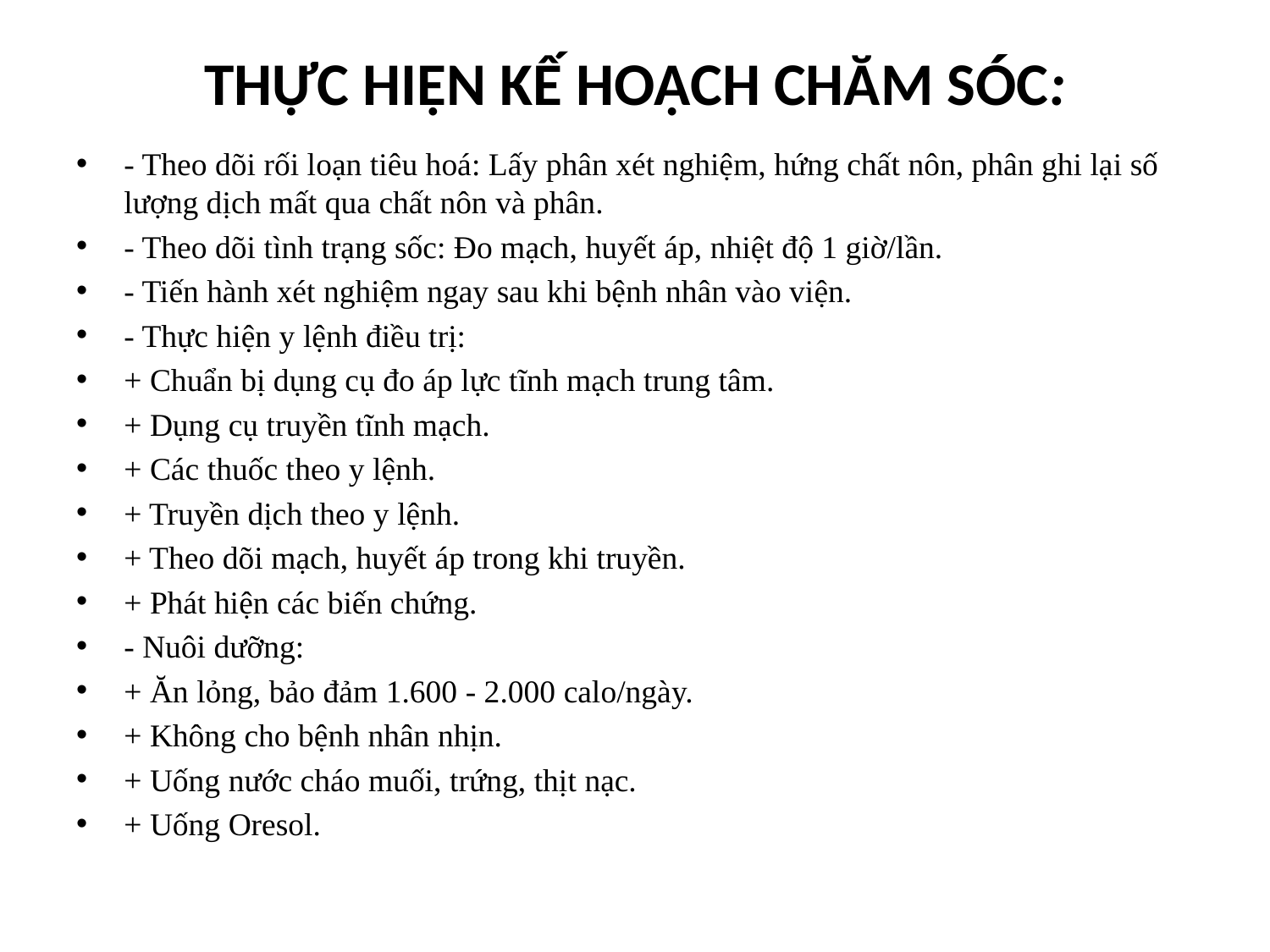

# THỰC HIỆN KẾ HOẠCH CHĂM SÓC:
- Theo dõi rối loạn tiêu hoá: Lấy phân xét nghiệm, hứng chất nôn, phân ghi lại số lượng dịch mất qua chất nôn và phân.
- Theo dõi tình trạng sốc: Đo mạch, huyết áp, nhiệt độ 1 giờ/lần.
- Tiến hành xét nghiệm ngay sau khi bệnh nhân vào viện.
- Thực hiện y lệnh điều trị:
+ Chuẩn bị dụng cụ đo áp lực tĩnh mạch trung tâm.
+ Dụng cụ truyền tĩnh mạch.
+ Các thuốc theo y lệnh.
+ Truyền dịch theo y lệnh.
+ Theo dõi mạch, huyết áp trong khi truyền.
+ Phát hiện các biến chứng.
- Nuôi dưỡng:
+ Ăn lỏng, bảo đảm 1.600 - 2.000 calo/ngày.
+ Không cho bệnh nhân nhịn.
+ Uống nước cháo muối, trứng, thịt nạc.
+ Uống Oresol.